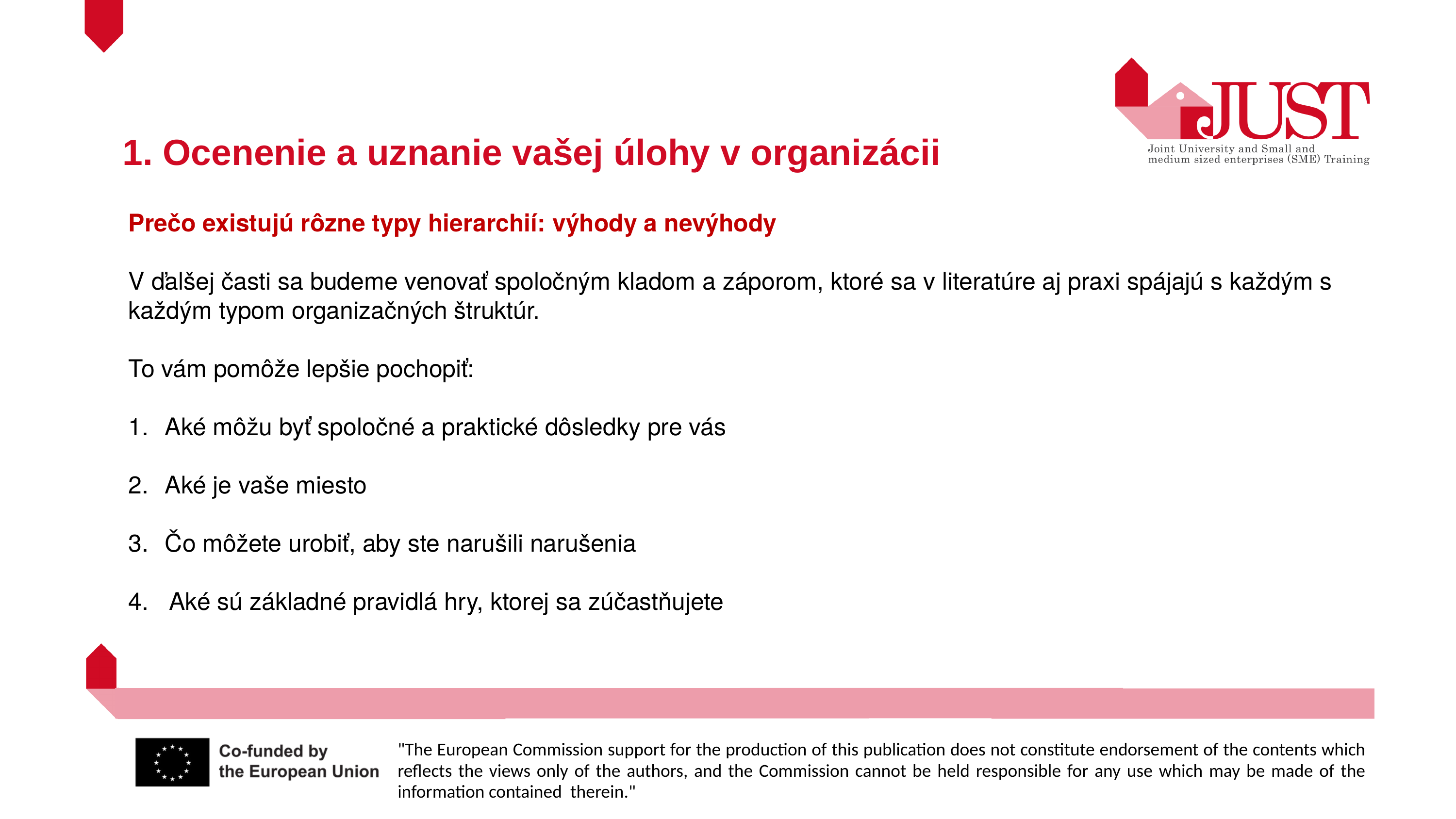

1. Ocenenie a uznanie vašej úlohy v organizácii
Prečo existujú rôzne typy hierarchií: výhody a nevýhody

V ďalšej časti sa budeme venovať spoločným kladom a záporom, ktoré sa v literatúre aj praxi spájajú s každým s každým typom organizačných štruktúr.

To vám pomôže lepšie pochopiť:

Aké môžu byť spoločné a praktické dôsledky pre vás

Aké je vaše miesto

Čo môžete urobiť, aby ste narušili narušenia

4.   Aké sú základné pravidlá hry, ktorej sa zúčastňujete